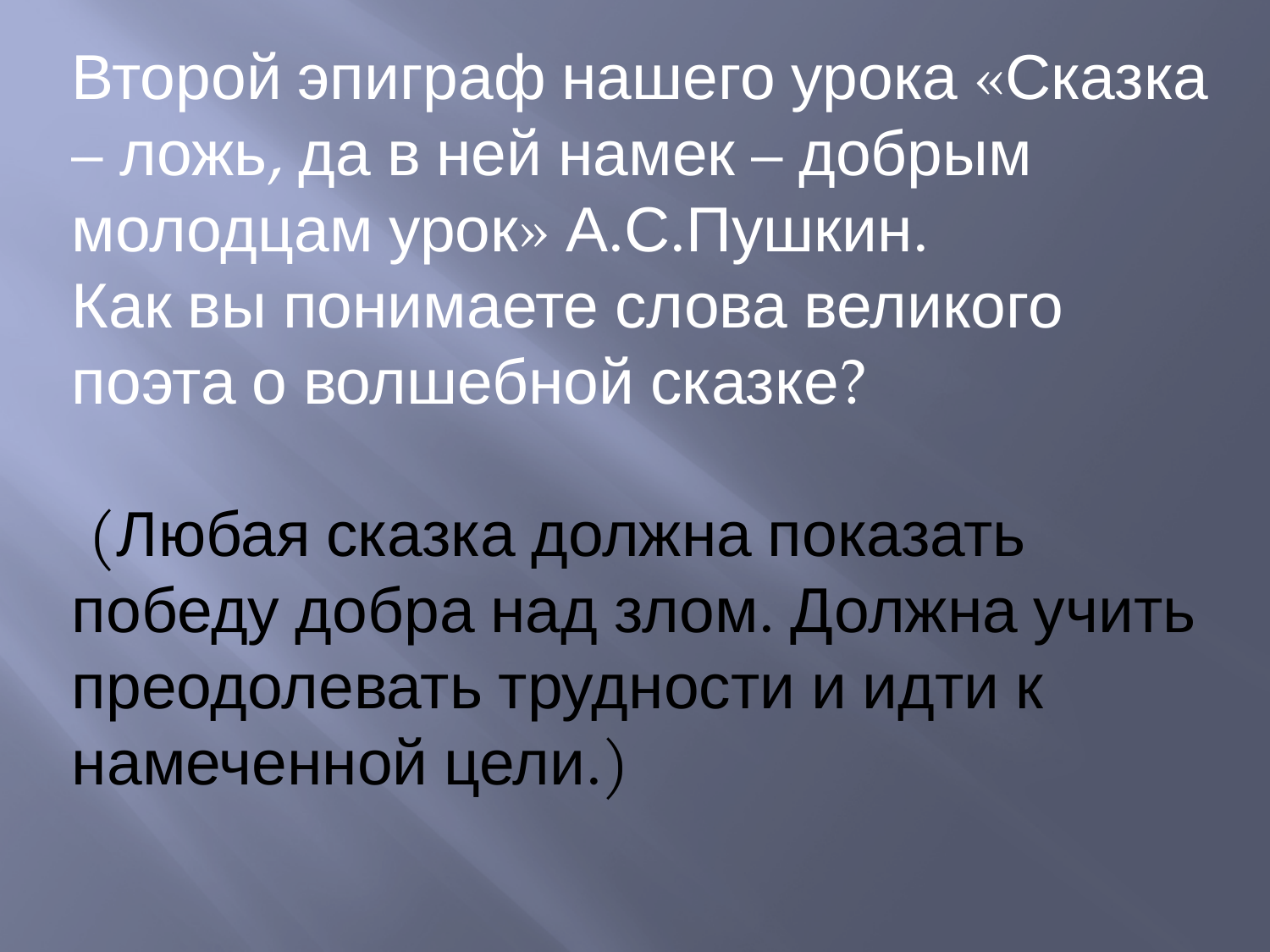

Второй эпиграф нашего урока «Сказка – ложь, да в ней намек – добрым молодцам урок» А.С.Пушкин.
Как вы понимаете слова великого поэта о волшебной сказке?

 (Любая сказка должна показать победу добра над злом. Должна учить преодолевать трудности и идти к намеченной цели.)